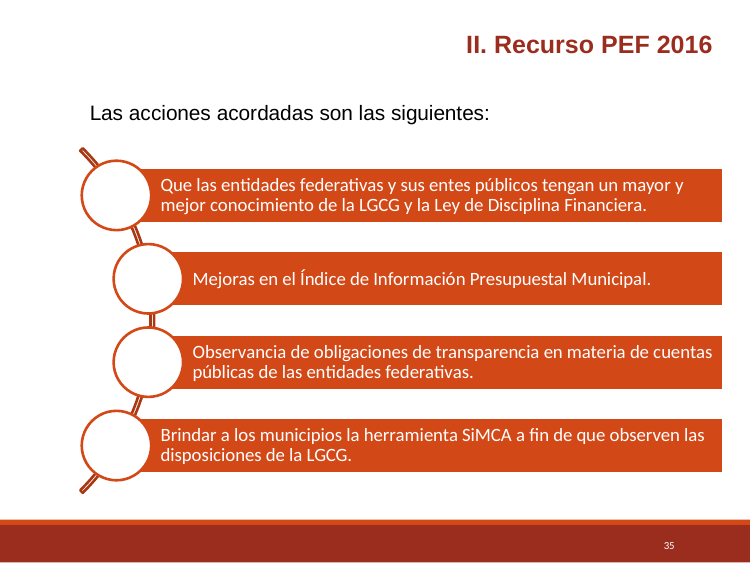

II. Recurso PEF 2016
Las acciones acordadas son las siguientes:
Que las entidades federativas y sus entes públicos tengan un mayor y mejor conocimiento de la LGCG y la Ley de Disciplina Financiera.
Mejoras en el Índice de Información Presupuestal Municipal.
Observancia de obligaciones de transparencia en materia de cuentas públicas de las entidades federativas.
Brindar a los municipios la herramienta SiMCA a fin de que observen las disposiciones de la LGCG.
35